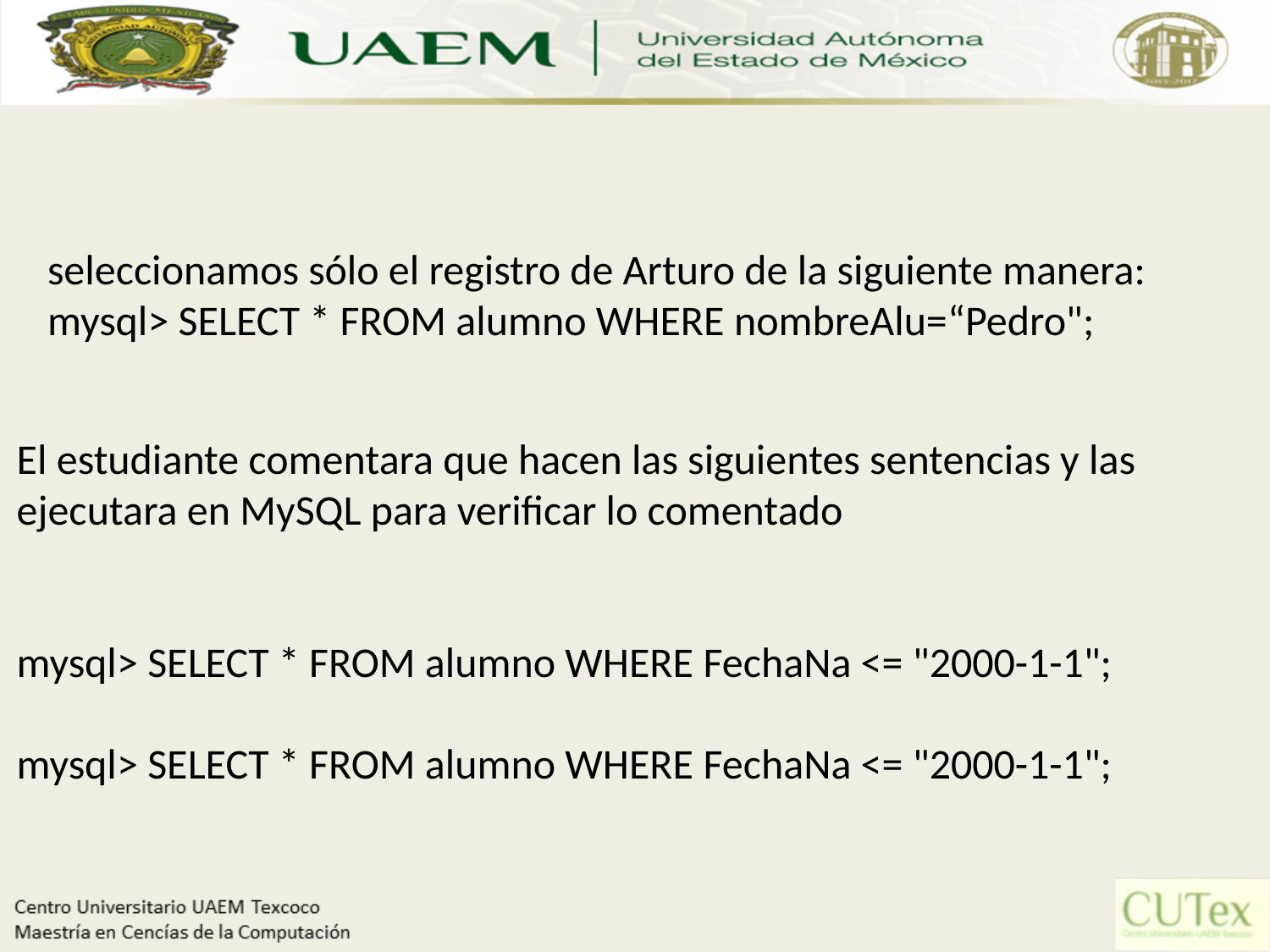

seleccionamos sólo el registro de Arturo de la siguiente manera:
mysql> SELECT * FROM alumno WHERE nombreAlu=“Pedro";
El estudiante comentara que hacen las siguientes sentencias y las ejecutara en MySQL para verificar lo comentado

mysql> SELECT * FROM alumno WHERE FechaNa <= "2000-1-1";

mysql> SELECT * FROM alumno WHERE FechaNa <= "2000-1-1";